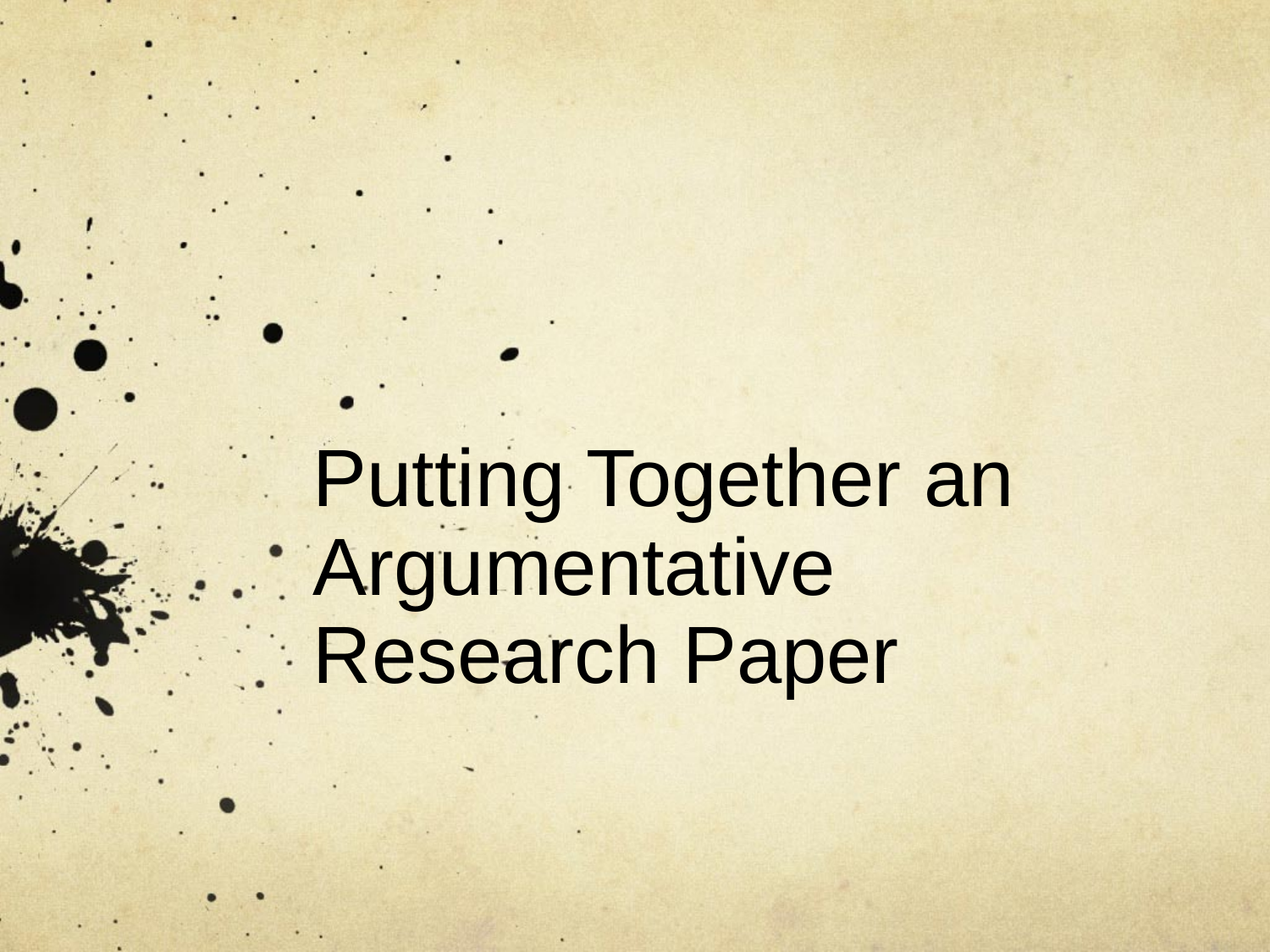

# Putting Together an Argumentative Research Paper